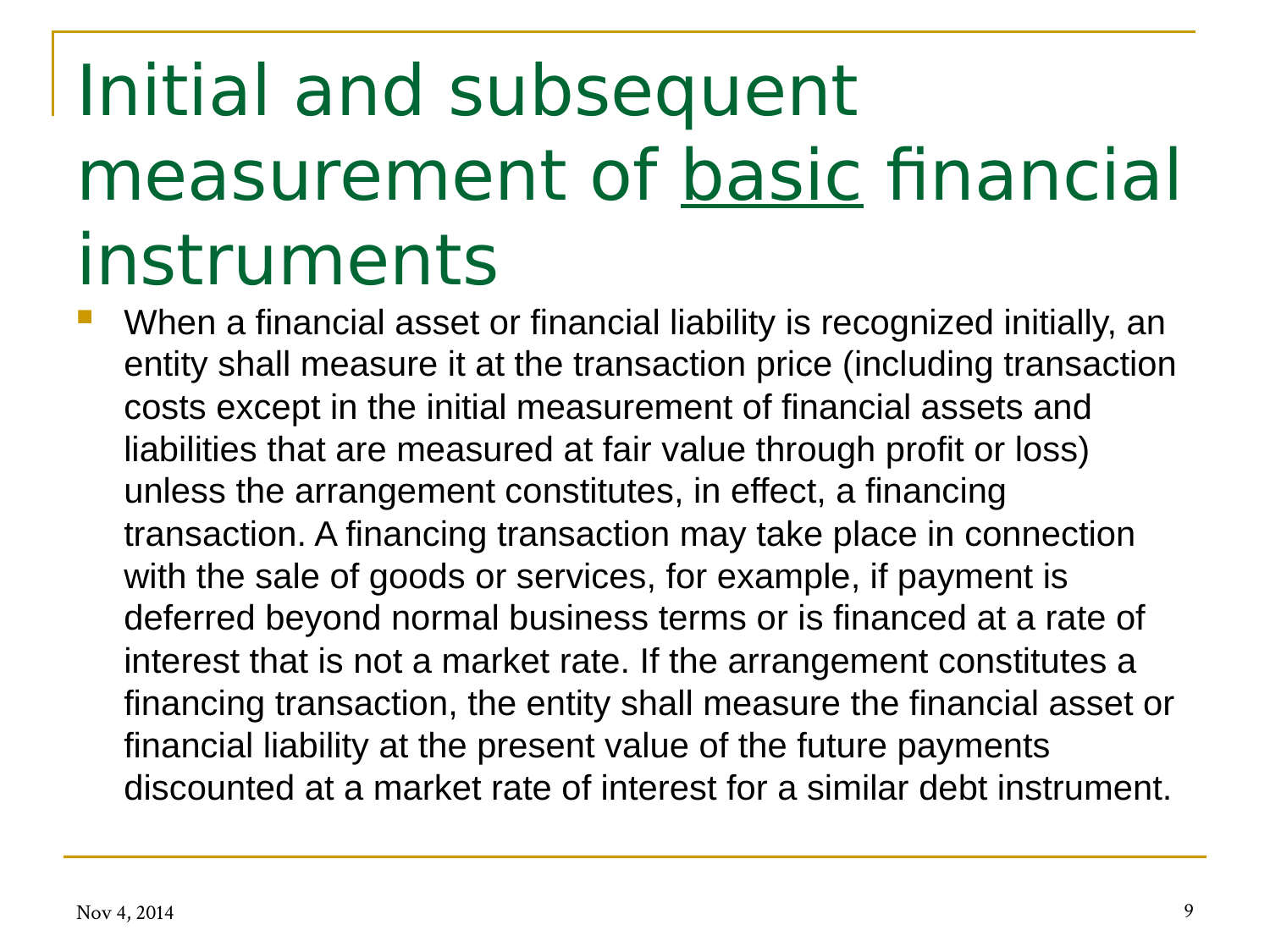

# Initial and subsequent measurement of basic financial instruments

When a financial asset or financial liability is recognized initially, an entity shall measure it at the transaction price (including transaction costs except in the initial measurement of financial assets and liabilities that are measured at fair value through profit or loss) unless the arrangement constitutes, in effect, a financing transaction. A financing transaction may take place in connection with the sale of goods or services, for example, if payment is deferred beyond normal business terms or is financed at a rate of interest that is not a market rate. If the arrangement constitutes a financing transaction, the entity shall measure the financial asset or financial liability at the present value of the future payments discounted at a market rate of interest for a similar debt instrument.

Nov 4, 2014
9